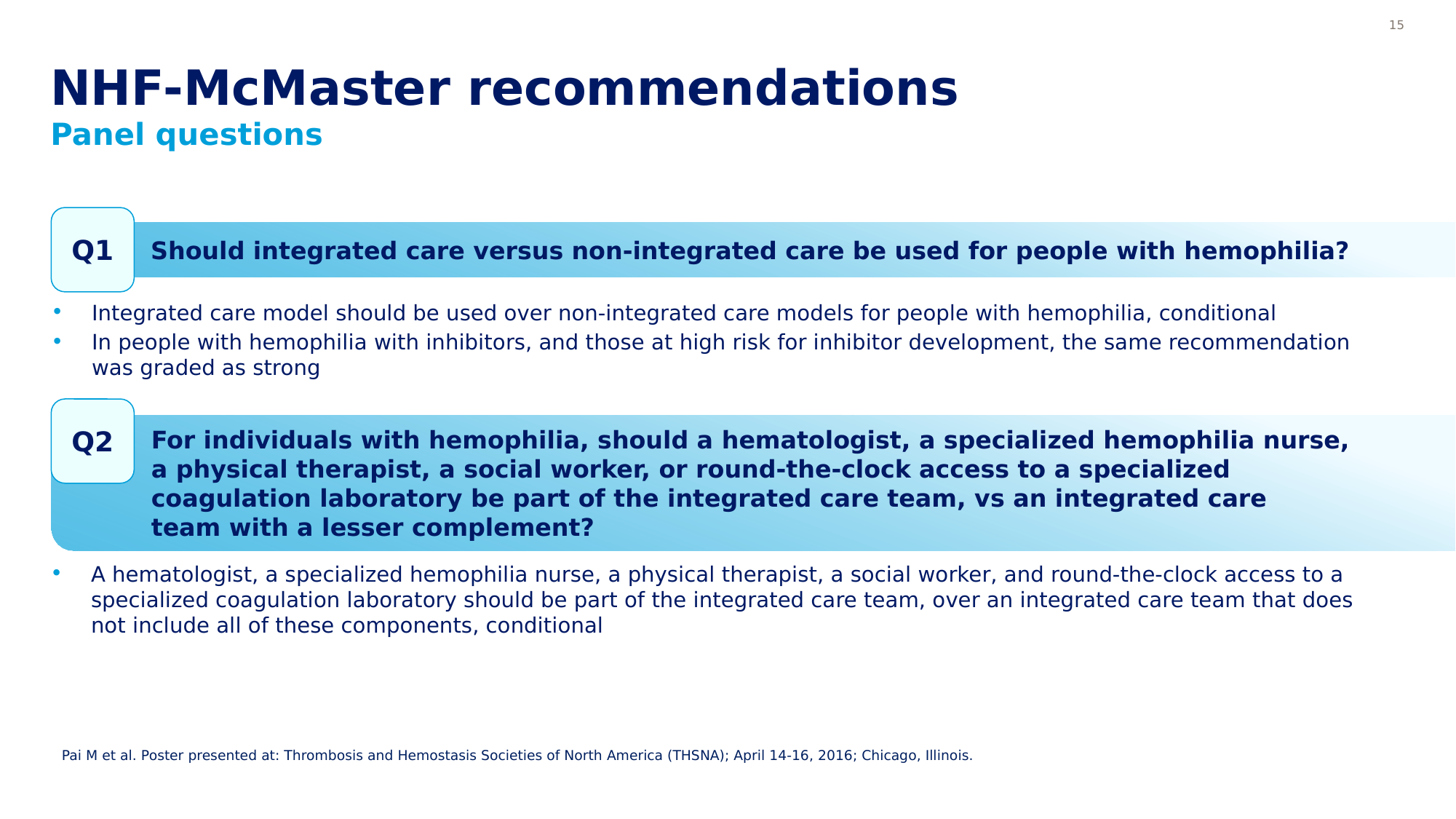

15
# NHF-McMaster recommendations Panel questions
Q1
Should integrated care versus non-integrated care be used for people with hemophilia?
Integrated care model should be used over non-integrated care models for people with hemophilia, conditional
In people with hemophilia with inhibitors, and those at high risk for inhibitor development, the same recommendation was graded as strong
Q2
For individuals with hemophilia, should a hematologist, a specialized hemophilia nurse,
a physical therapist, a social worker, or round-the-clock access to a specialized
coagulation laboratory be part of the integrated care team, vs an integrated care
team with a lesser complement?

A hematologist, a specialized hemophilia nurse, a physical therapist, a social worker, and round-the-clock access to a specialized coagulation laboratory should be part of the integrated care team, over an integrated care team that does not include all of these components, conditional
Pai M et al. Poster presented at: Thrombosis and Hemostasis Societies of North America (THSNA); April 14-16, 2016; Chicago, Illinois.